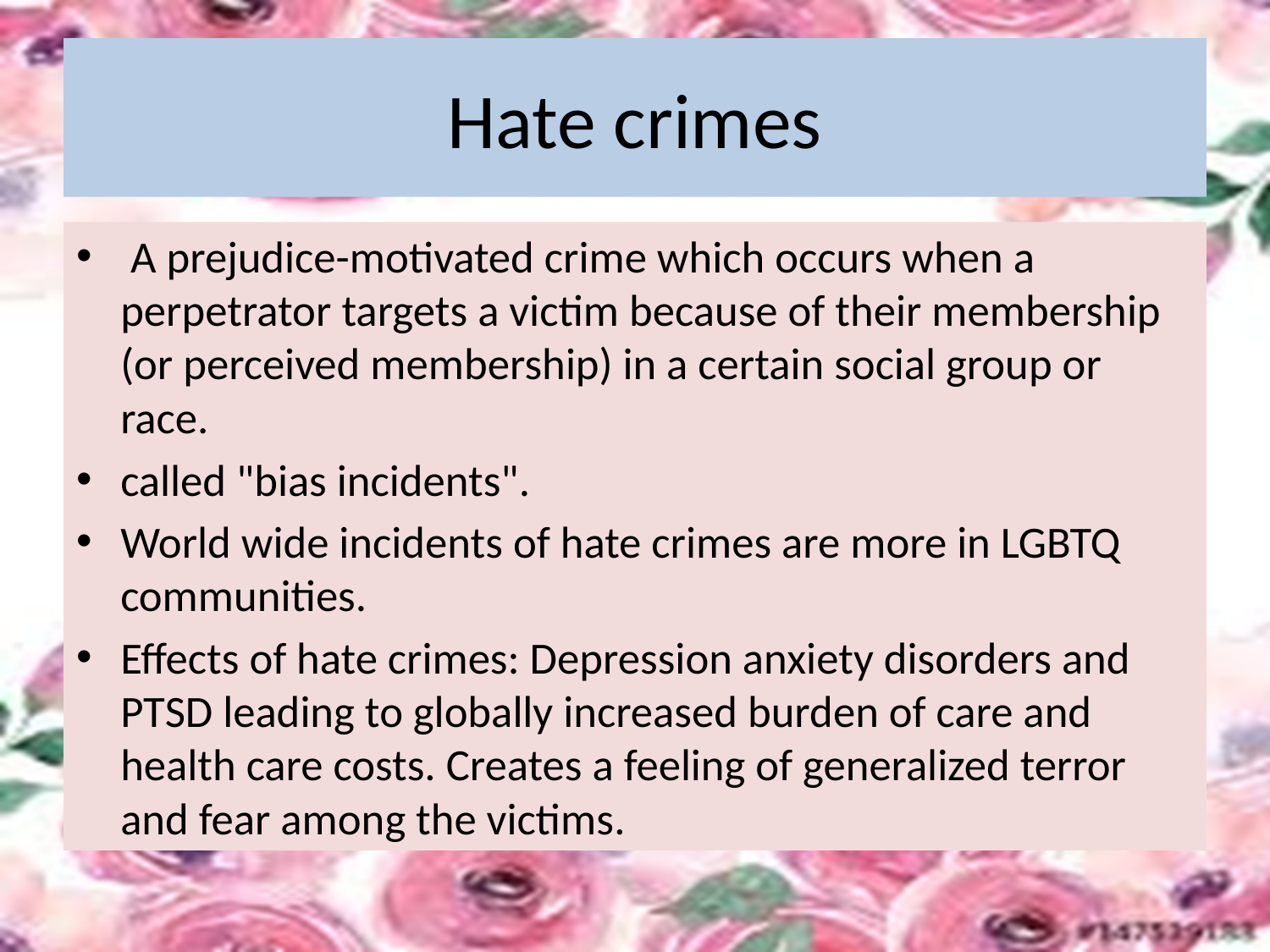

# Hate crimes
 A prejudice-motivated crime which occurs when a perpetrator targets a victim because of their membership (or perceived membership) in a certain social group or race.
called "bias incidents".
World wide incidents of hate crimes are more in LGBTQ communities.
Effects of hate crimes: Depression anxiety disorders and PTSD leading to globally increased burden of care and health care costs. Creates a feeling of generalized terror and fear among the victims.